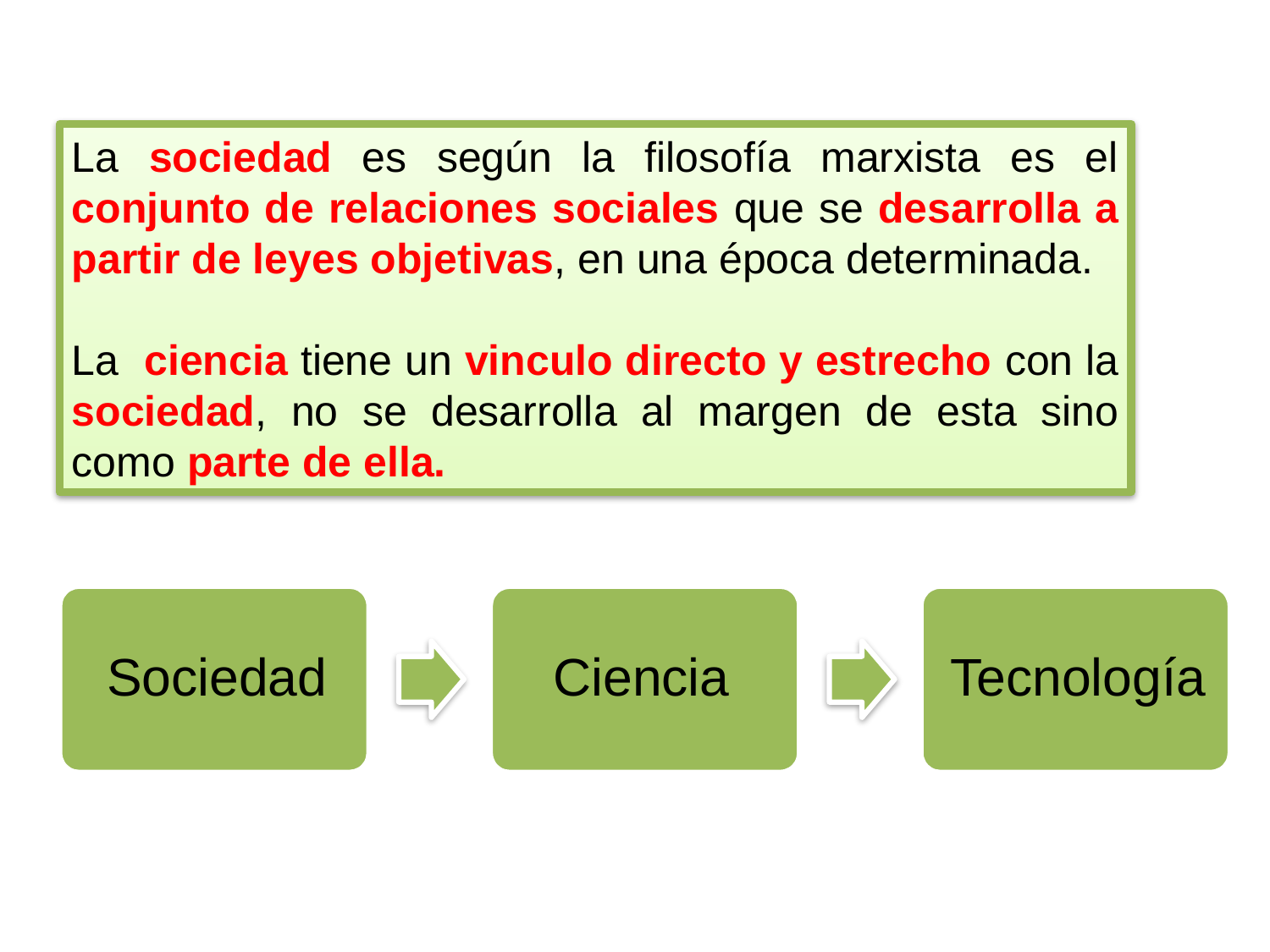

La sociedad es según la filosofía marxista es el conjunto de relaciones sociales que se desarrolla a partir de leyes objetivas, en una época determinada.

La  ciencia tiene un vinculo directo y estrecho con la sociedad, no se desarrolla al margen de esta sino como parte de ella.
Sociedad

Ciencia

Tecnología